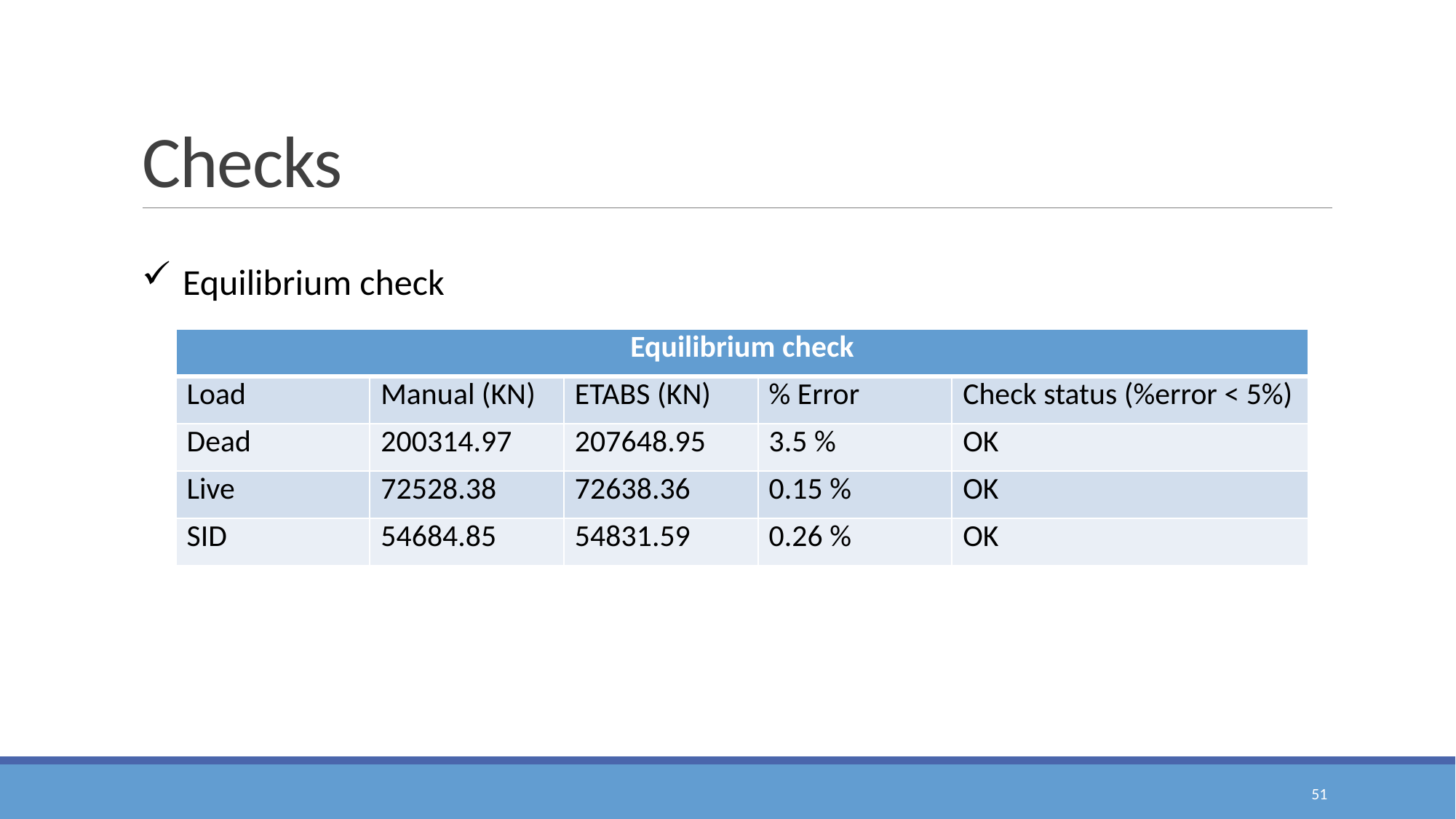

# Checks
Equilibrium check
| Equilibrium check |  |  |  |  |
| --- | --- | --- | --- | --- |
| Load | Manual (KN) | ETABS (KN) | % Error | Check status (%error < 5%) |
| Dead | 200314.97 | 207648.95 | 3.5 % | OK |
| Live | 72528.38 | 72638.36 | 0.15 % | OK |
| SID | 54684.85 | 54831.59 | 0.26 % | OK |
51